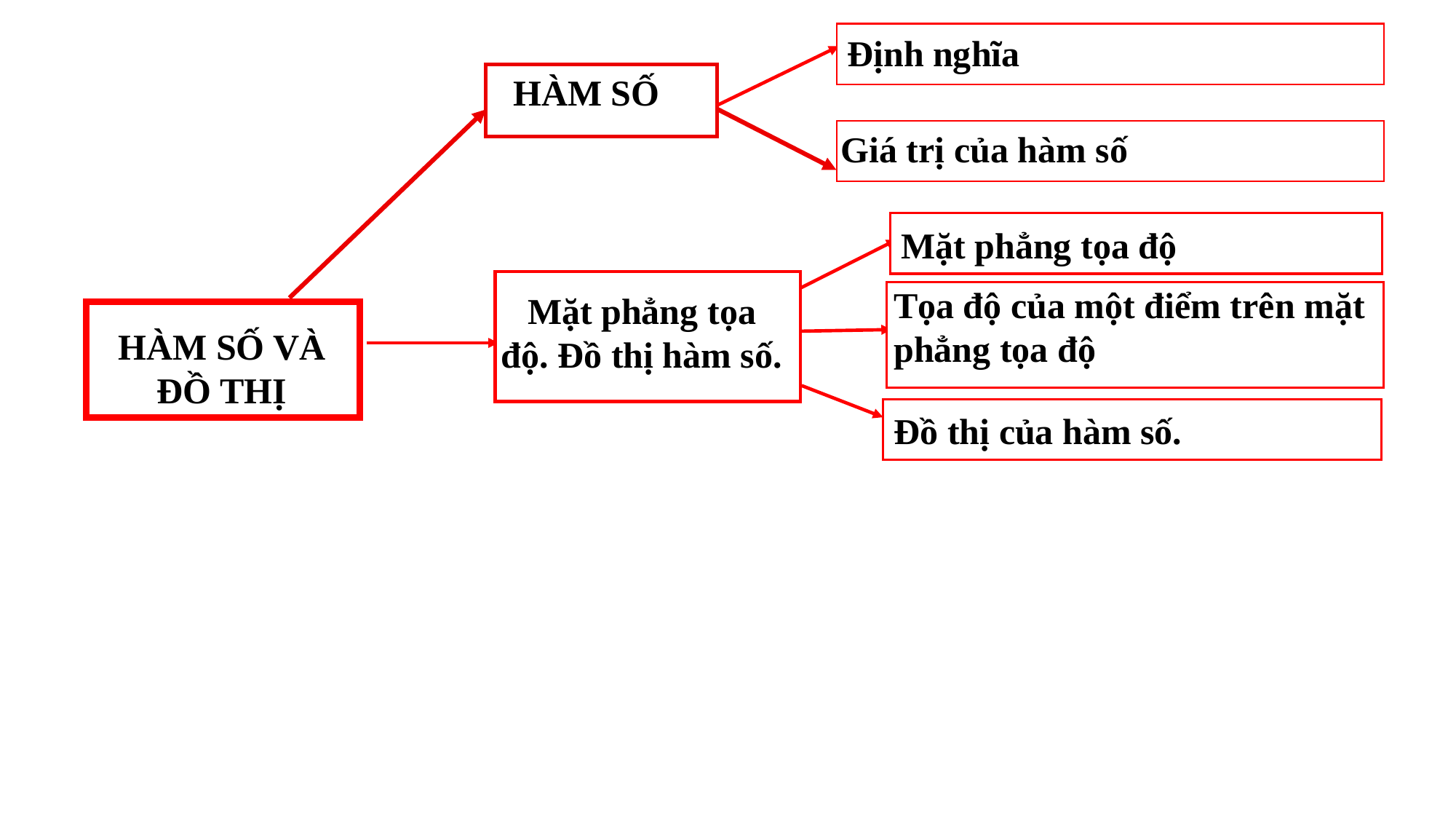

Định nghĩa
HÀM SỐ

Giá trị của hàm số

Mặt phẳng tọa độ

Mặt phẳng tọa độ. Đồ thị hàm số.
Tọa độ của một điểm trên mặt phẳng tọa độ

HÀM SỐ VÀ ĐỒ THỊ

Đồ thị của hàm số.